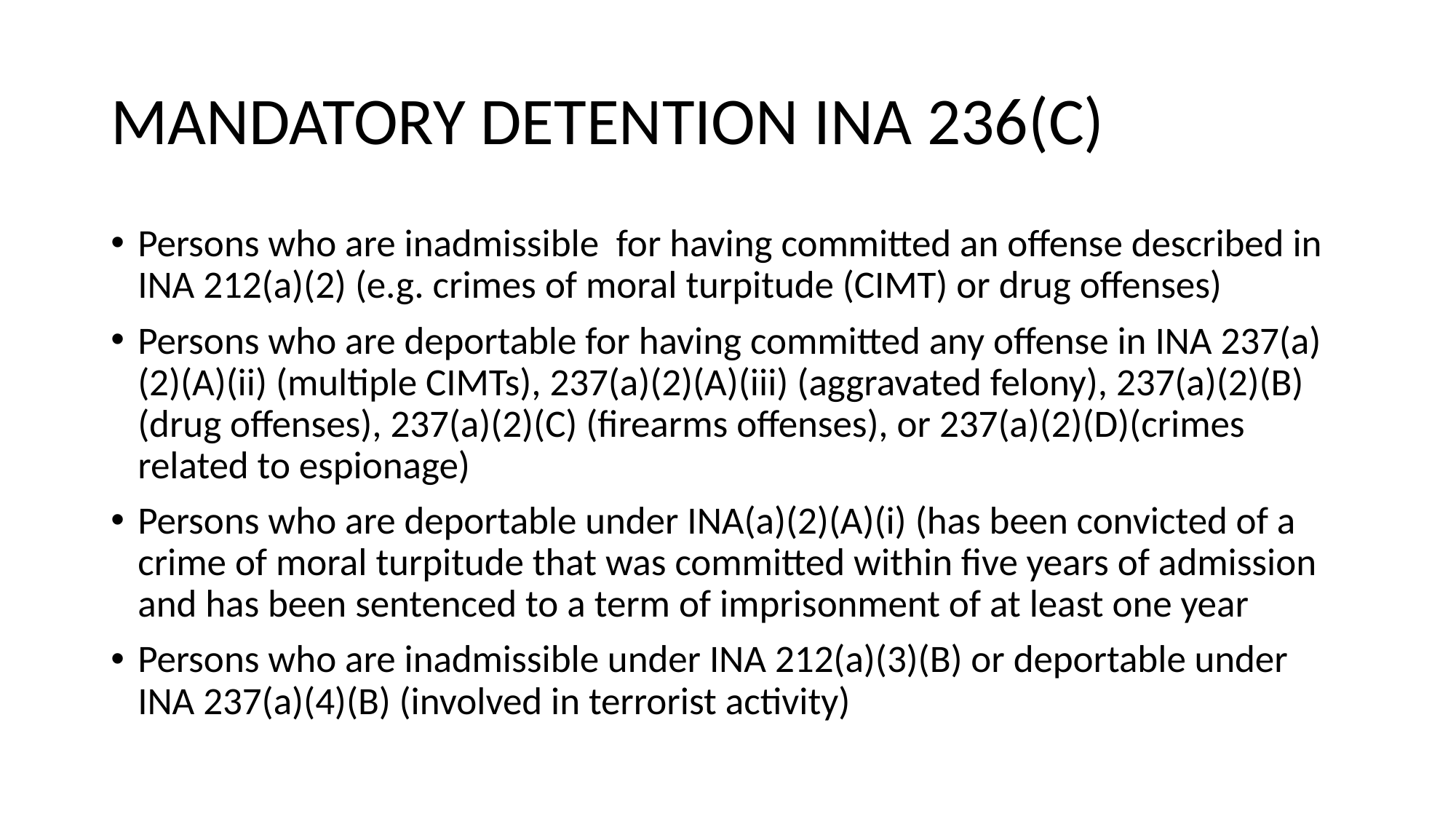

# MANDATORY DETENTION INA 236(C)
Persons who are inadmissible  for having committed an offense described in INA 212(a)(2) (e.g. crimes of moral turpitude (CIMT) or drug offenses)
Persons who are deportable for having committed any offense in INA 237(a)(2)(A)(ii) (multiple CIMTs), 237(a)(2)(A)(iii) (aggravated felony), 237(a)(2)(B) (drug offenses), 237(a)(2)(C) (firearms offenses), or 237(a)(2)(D)(crimes related to espionage)
Persons who are deportable under INA(a)(2)(A)(i) (has been convicted of a crime of moral turpitude that was committed within five years of admission and has been sentenced to a term of imprisonment of at least one year
Persons who are inadmissible under INA 212(a)(3)(B) or deportable under INA 237(a)(4)(B) (involved in terrorist activity)